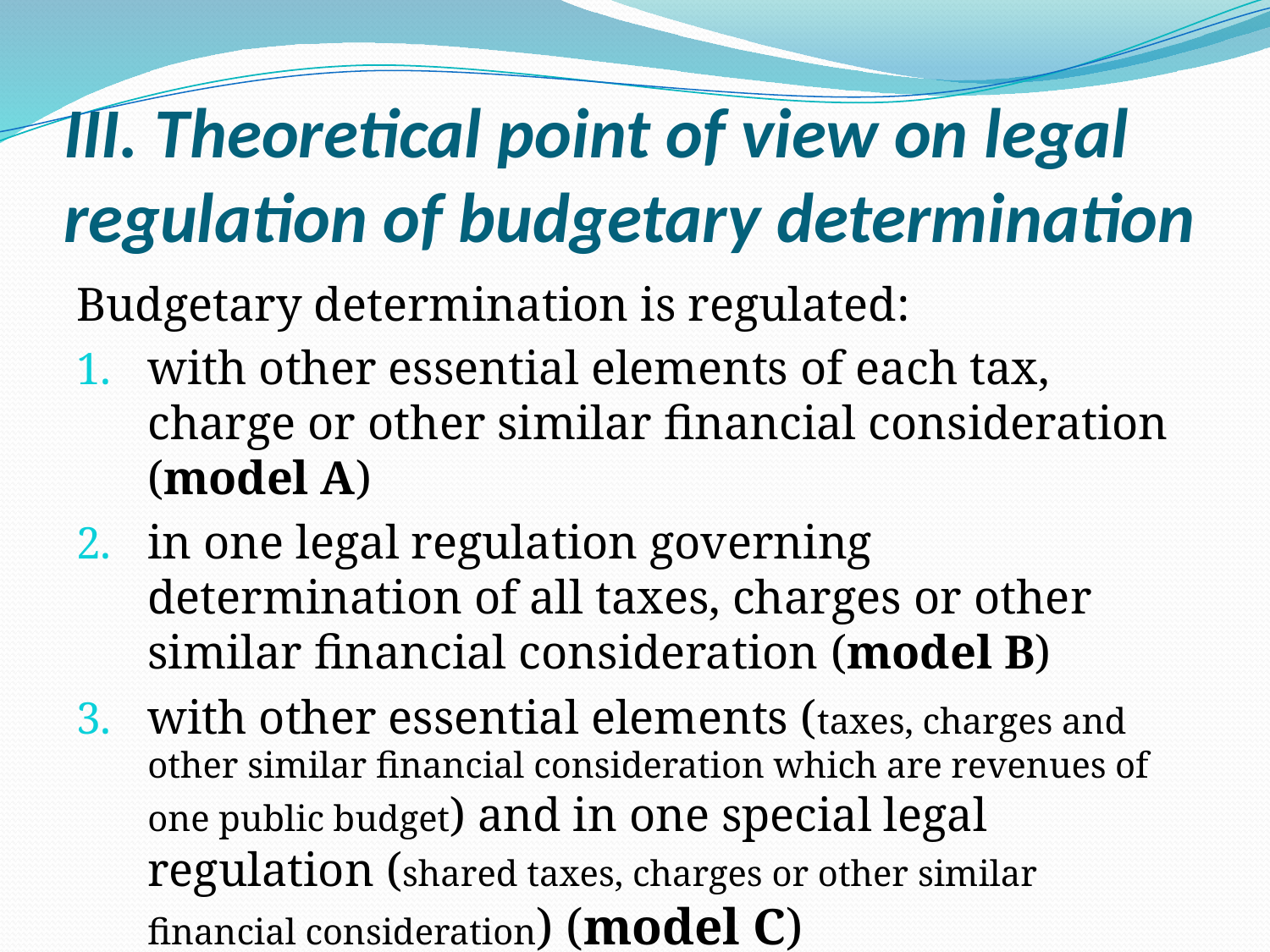

# III. Theoretical point of view on legal regulation of budgetary determination
Budgetary determination is regulated:
with other essential elements of each tax, charge or other similar financial consideration (model A)
in one legal regulation governing determination of all taxes, charges or other similar financial consideration (model B)
with other essential elements (taxes, charges and other similar financial consideration which are revenues of one public budget) and in one special legal regulation (shared taxes, charges or other similar financial consideration) (model C)